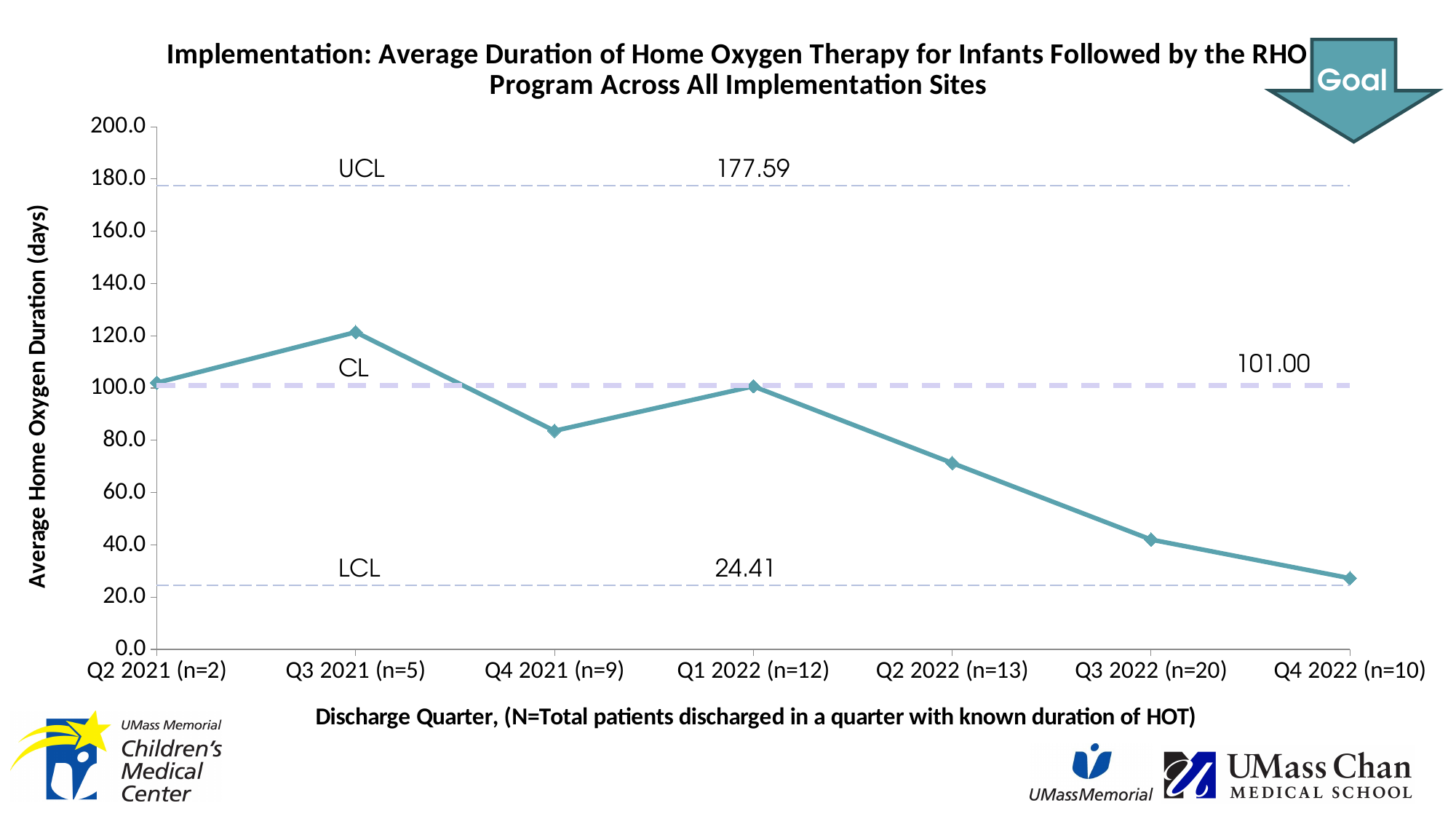

### Chart: Implementation: Average Duration of Home Oxygen Therapy for Infants Followed by the RHO Program Across All Implementation Sites

| Category | Avg HOT Duration | UCL |  +2 Sigma |  +1 Sigma | Average |  -1 Sigma |  -2 Sigma | LCL |
|---|---|---|---|---|---|---|---|---|
| Q2 2021 (n=2) | 102.0 | 177.59284615384615 | 152.06189743589744 | 126.53094871794872 | 101.0 | 75.46905128205128 | 49.93810256410256 | 24.407153846153832 |
| Q3 2021 (n=5) | 121.4 | 177.59284615384615 | 152.06189743589744 | 126.53094871794872 | 101.0 | 75.46905128205128 | 49.93810256410256 | 24.407153846153832 |
| Q4 2021 (n=9) | 83.63636363636364 | 177.59284615384615 | 152.06189743589744 | 126.53094871794872 | 101.0 | 75.46905128205128 | 49.93810256410256 | 24.407153846153832 |
| Q1 2022 (n=12) | 100.66666666666667 | 177.59284615384615 | 152.06189743589744 | 126.53094871794872 | 101.0 | 75.46905128205128 | 49.93810256410256 | 24.407153846153832 |
| Q2 2022 (n=13) | 71.3076923076923 | 177.59284615384615 | 152.06189743589744 | 126.53094871794872 | 101.0 | 75.46905128205128 | 49.93810256410256 | 24.407153846153832 |
| Q3 2022 (n=20) | 42.0 | 177.59284615384615 | 152.06189743589744 | 126.53094871794872 | 101.0 | 75.46905128205128 | 49.93810256410256 | 24.407153846153832 |
| Q4 2022 (n=10) | 27.2 | 177.59284615384615 | 152.06189743589744 | 126.53094871794872 | 101.0 | 75.46905128205128 | 49.93810256410256 | 24.407153846153832 |